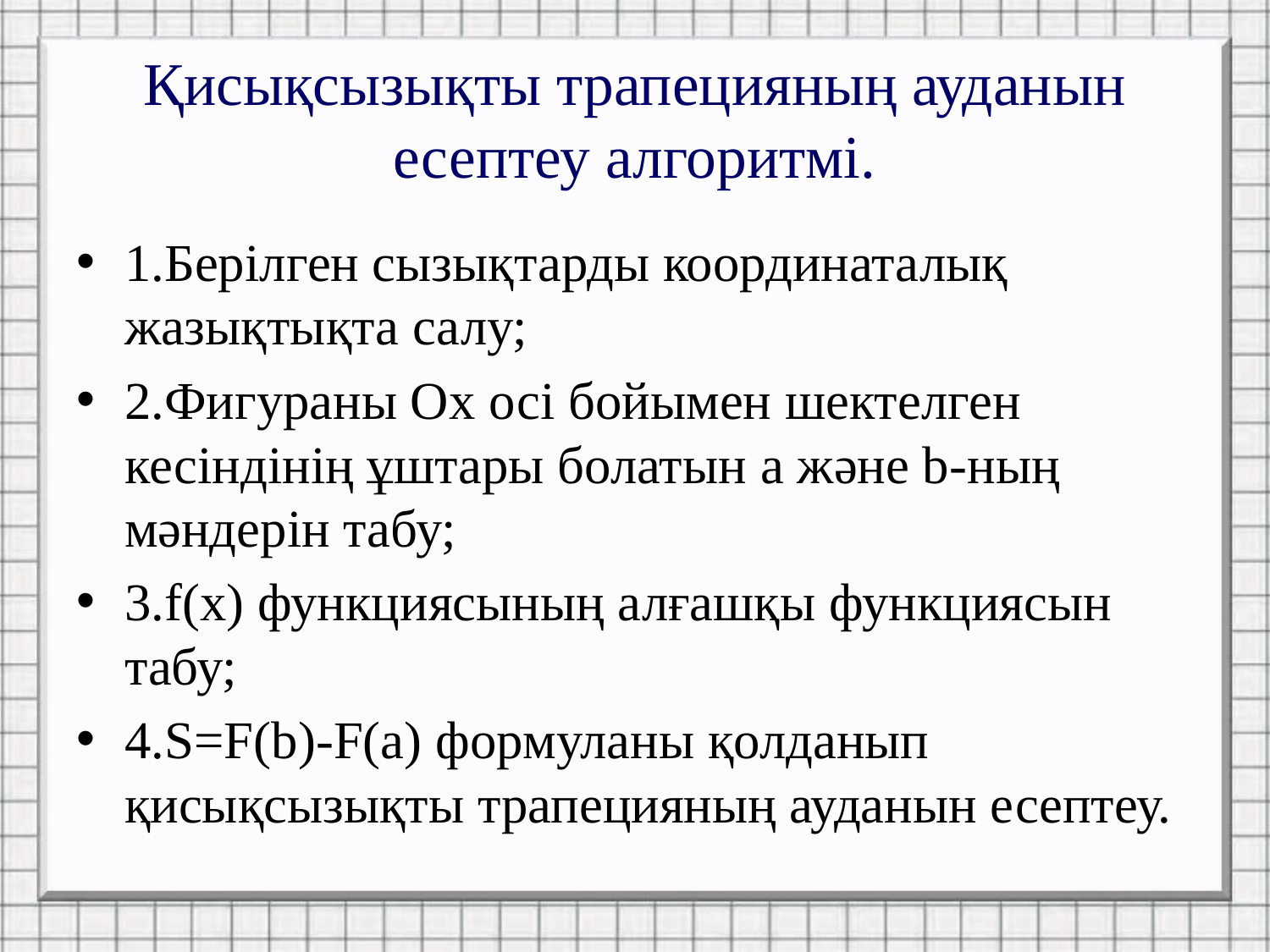

# Қисықсызықты трапецияның ауданын есептеу алгоритмі.
1.Берілген сызықтарды координаталық жазықтықта салу;
2.Фигураны Ох осі бойымен шектелген кесіндінің ұштары болатын a және b-ның мәндерін табу;
3.f(x) функциясының алғашқы функциясын табу;
4.S=F(b)-F(a) формуланы қолданып қисықсызықты трапецияның ауданын есептеу.